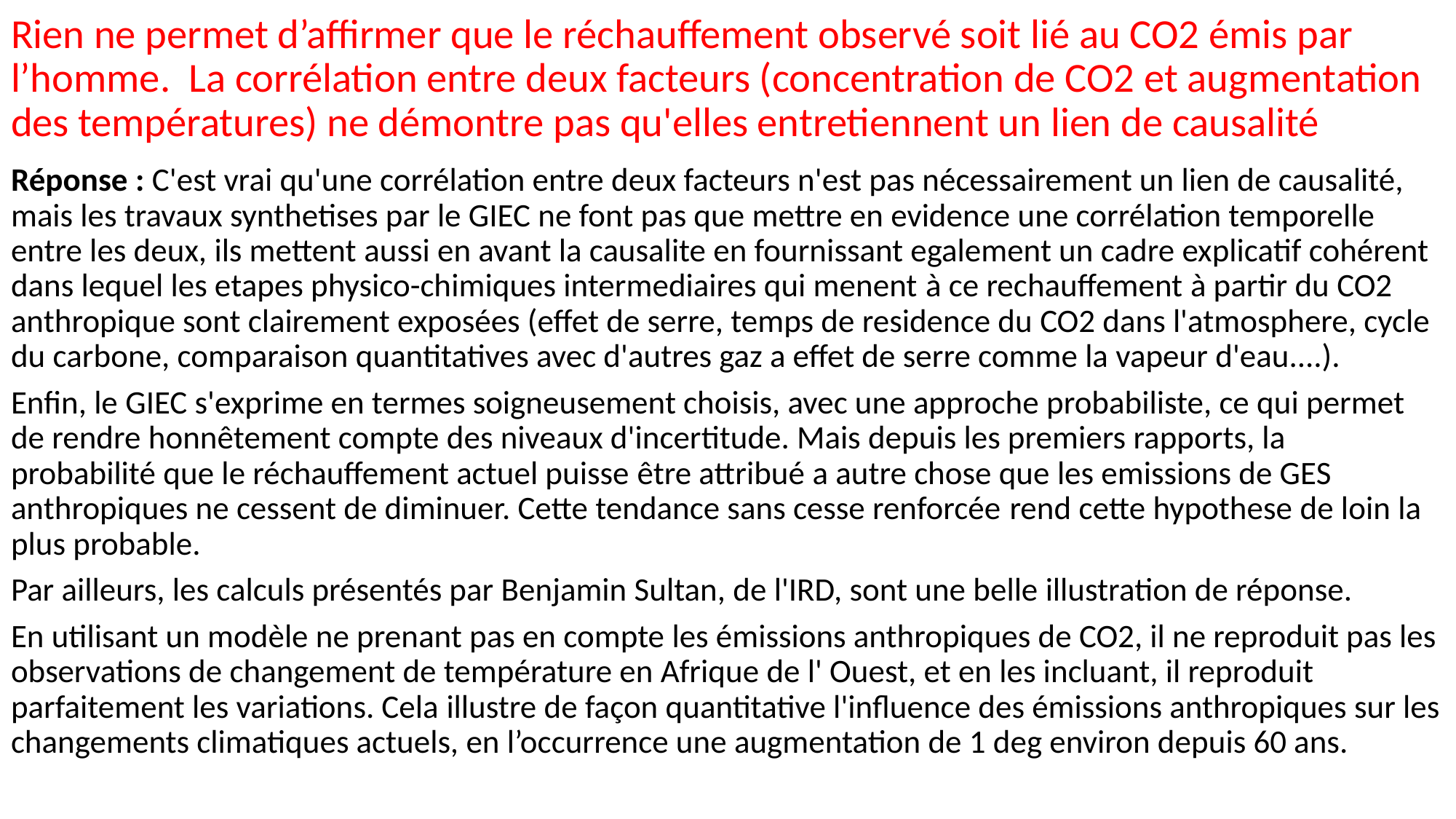

# Rien ne permet d’affirmer que le réchauffement observé soit lié au CO2 émis par l’homme.  La corrélation entre deux facteurs (concentration de CO2 et augmentation des températures) ne démontre pas qu'elles entretiennent un lien de causalité
Réponse : C'est vrai qu'une corrélation entre deux facteurs n'est pas nécessairement un lien de causalité, mais les travaux synthetises par le GIEC ne font pas que mettre en evidence une corrélation temporelle entre les deux, ils mettent aussi en avant la causalite en fournissant egalement un cadre explicatif cohérent dans lequel les etapes physico-chimiques intermediaires qui menent à ce rechauffement à partir du CO2 anthropique sont clairement exposées (effet de serre, temps de residence du CO2 dans l'atmosphere, cycle du carbone, comparaison quantitatives avec d'autres gaz a effet de serre comme la vapeur d'eau....).
Enfin, le GIEC s'exprime en termes soigneusement choisis, avec une approche probabiliste, ce qui permet de rendre honnêtement compte des niveaux d'incertitude. Mais depuis les premiers rapports, la probabilité que le réchauffement actuel puisse être attribué a autre chose que les emissions de GES anthropiques ne cessent de diminuer. Cette tendance sans cesse renforcée rend cette hypothese de loin la plus probable.
Par ailleurs, les calculs présentés par Benjamin Sultan, de l'IRD, sont une belle illustration de réponse.
En utilisant un modèle ne prenant pas en compte les émissions anthropiques de CO2, il ne reproduit pas les observations de changement de température en Afrique de l' Ouest, et en les incluant, il reproduit parfaitement les variations. Cela illustre de façon quantitative l'influence des émissions anthropiques sur les changements climatiques actuels, en l’occurrence une augmentation de 1 deg environ depuis 60 ans.